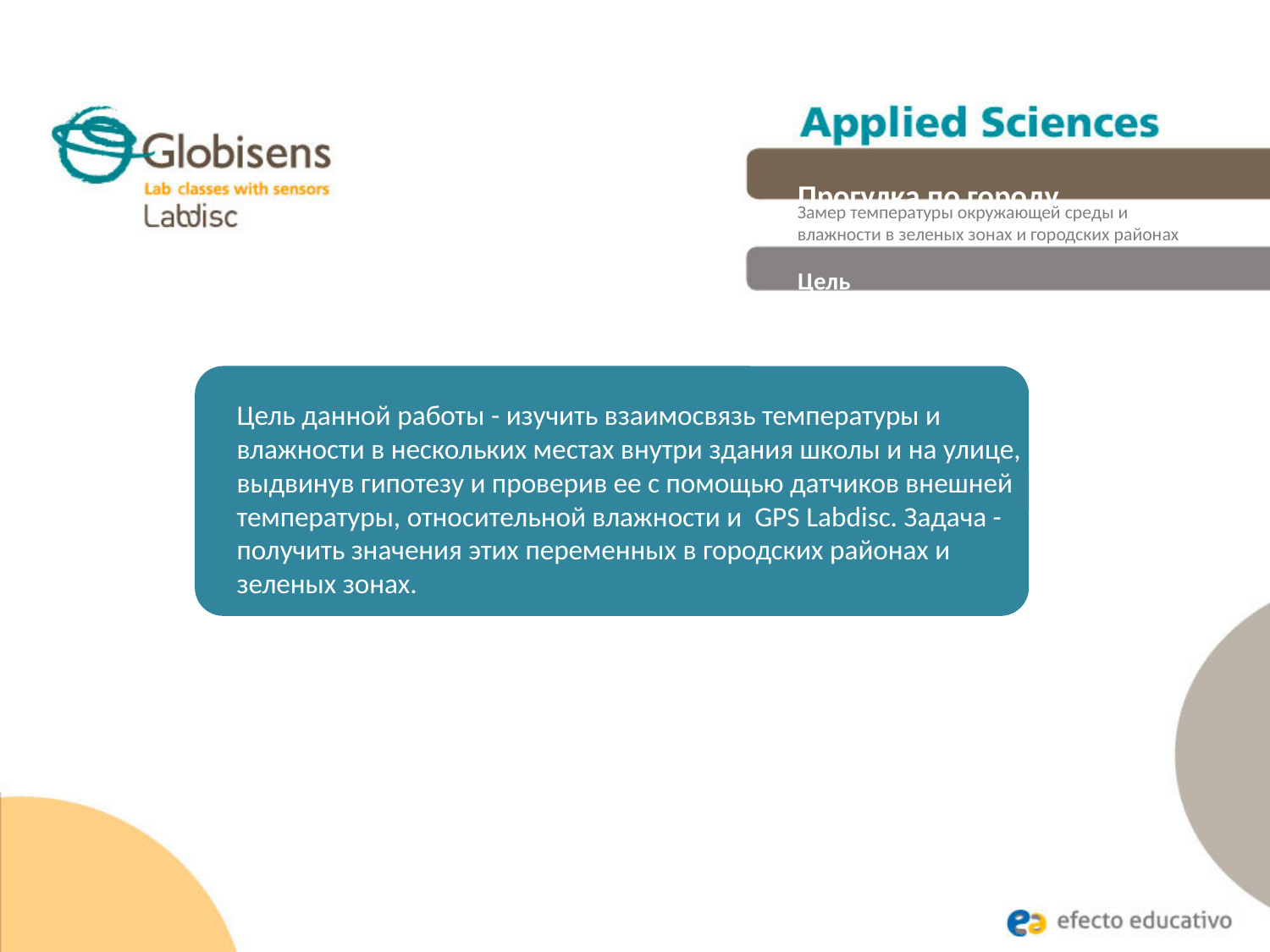

Прогулка по городу
Замер температуры окружающей среды и влажности в зеленых зонах и городских районах
Цель

Цель данной работы - изучить взаимосвязь температуры и влажности в нескольких местах внутри здания школы и на улице, выдвинув гипотезу и проверив ее с помощью датчиков внешней температуры, относительной влажности и  GPS Labdisc. Задача - получить значения этих переменных в городских районах и зеленых зонах.